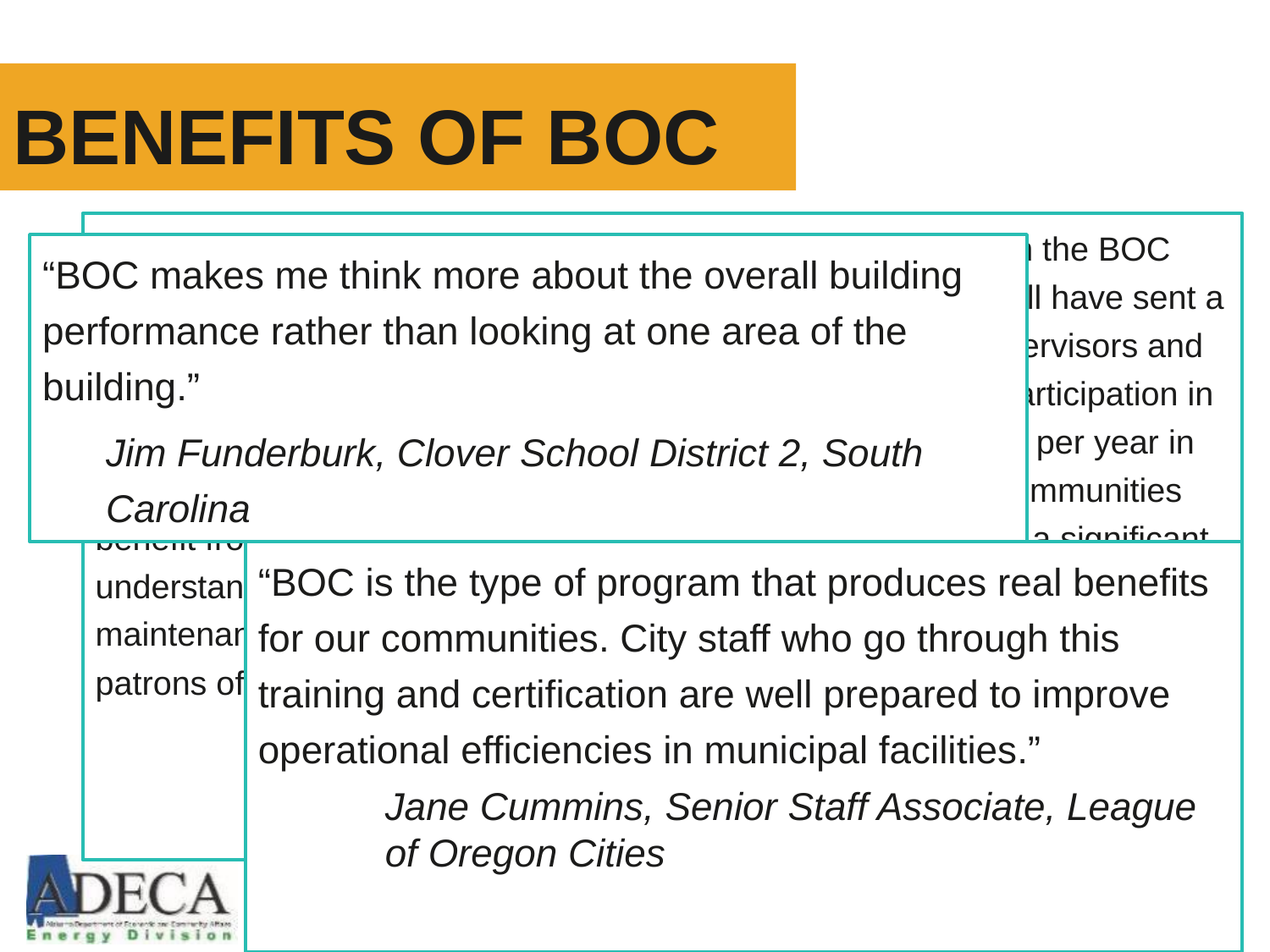

Benefits of BOC
“Vancouver Public Schools (VPS) has been actively engaged in the BOC program since 2001. On completion of the class of 2010, we will have sent a total of 59 active and retired Building Operators, Custodial Supervisors and HVAC technicians through BOC training. As a direct result of participation in the BOC training, graduates have contributed to over $300,000 per year in energy savings to our school district. Additionally, our school communities benefit from having certified operators in each facility that have a significant understanding of the building components and systems necessary to the maintenance of high performing environments for the students, staff and patrons of Vancouver Public Schools.”
	 John Weber, Interim Custodial Maintenance Crew Leader, Vancouver Public Schools, Washington
“BOC makes me think more about the overall building performance rather than looking at one area of the building.”
	Jim Funderburk, Clover School District 2, South Carolina
“BOC is the type of program that produces real benefits for our communities. City staff who go through this training and certification are well prepared to improve operational efficiencies in municipal facilities.”
	Jane Cummins, Senior Staff Associate, League of Oregon Cities